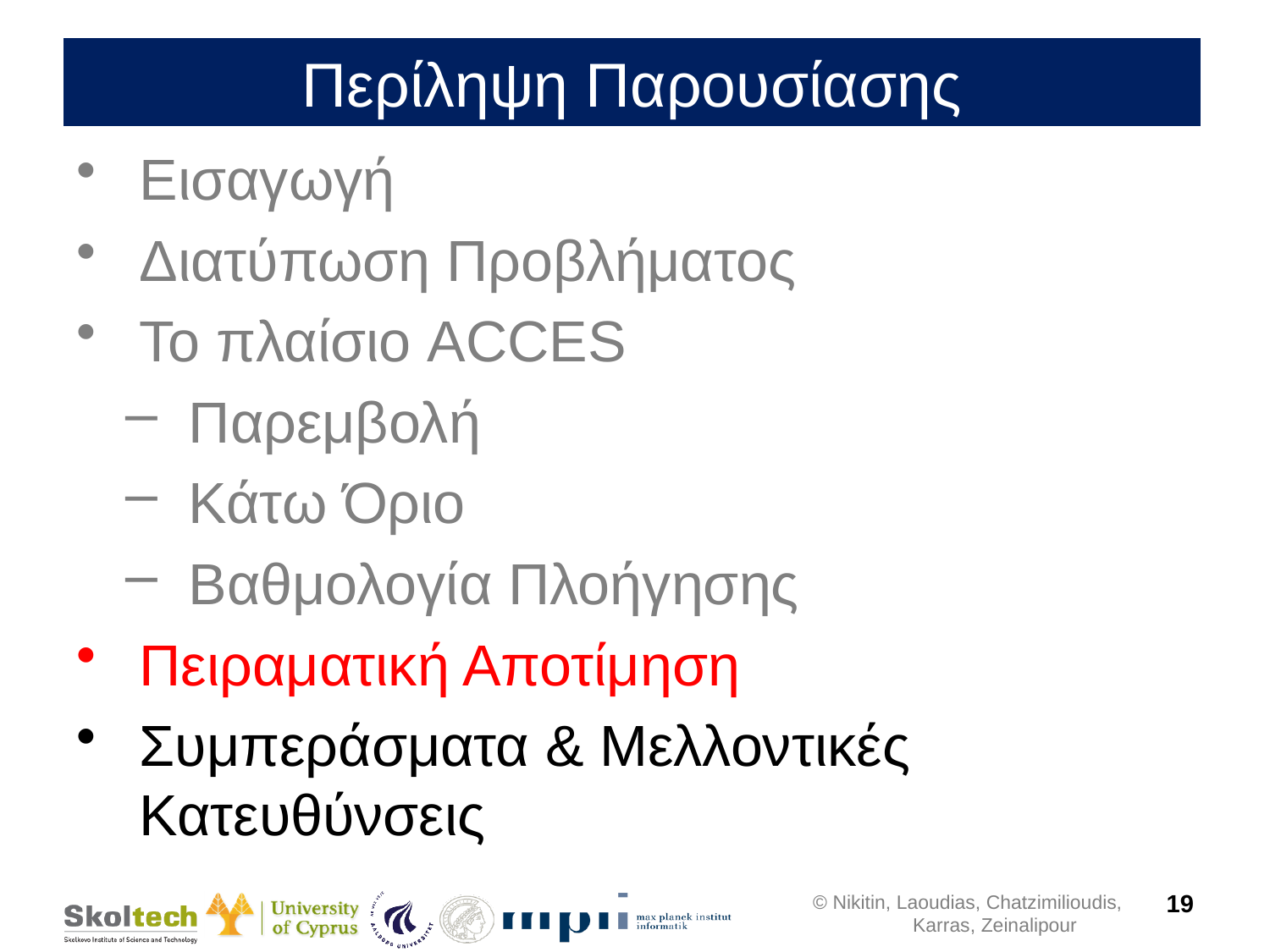

# Περίληψη Παρουσίασης
Εισαγωγή
Διατύπωση Προβλήματος
Το πλαίσιο ACCES
Παρεμβολή
Κάτω Όριο
Βαθμολογία Πλοήγησης
Πειραματική Αποτίμηση
Συμπεράσματα & Μελλοντικές Κατευθύνσεις